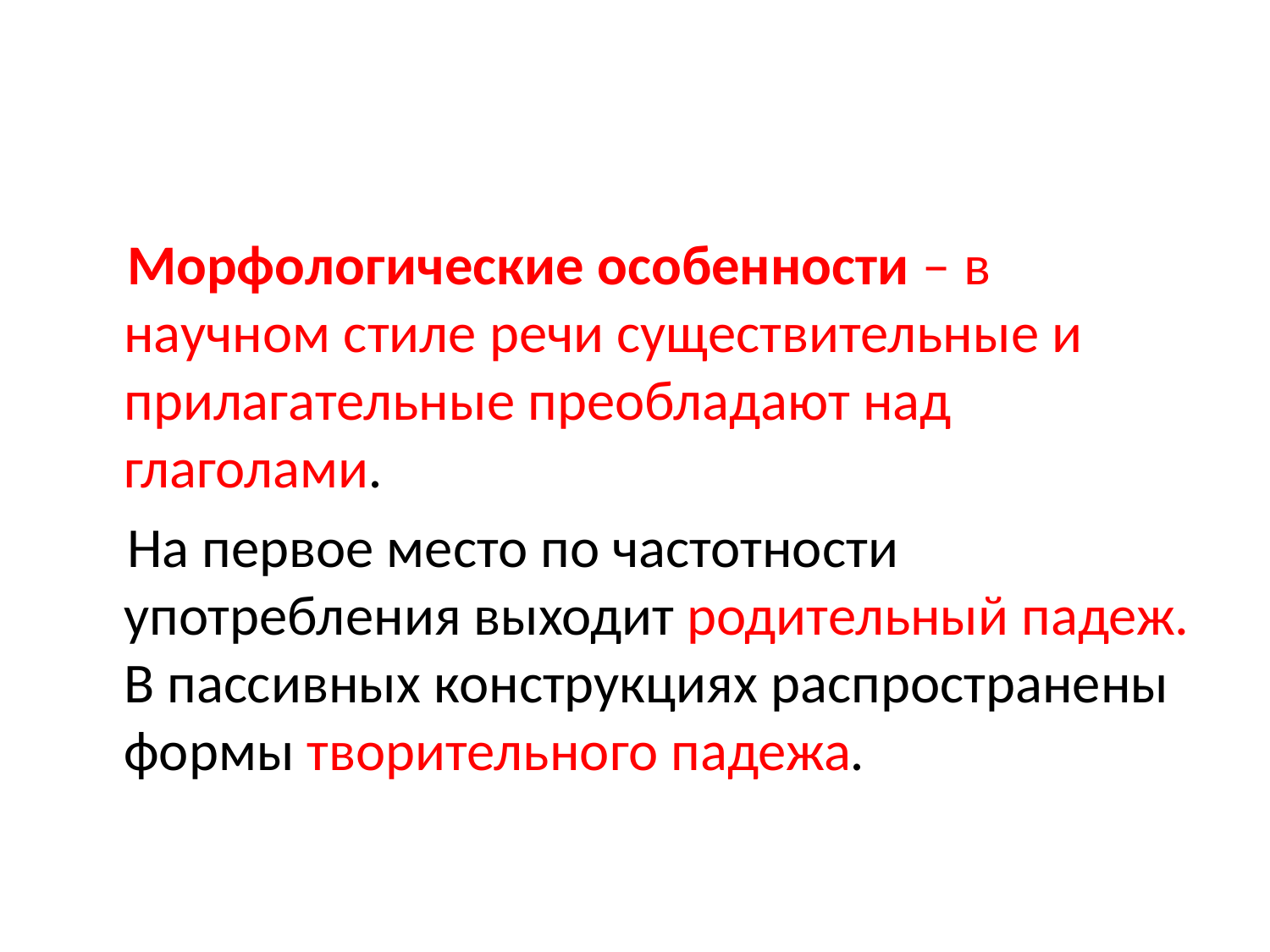

#
    Морфологические особенности – в научном стиле речи существительные и прилагательные преобладают над глаголами.
    На первое место по частотности употребления выходит родительный падеж. В пассивных конструкциях распространены формы творительного падежа.